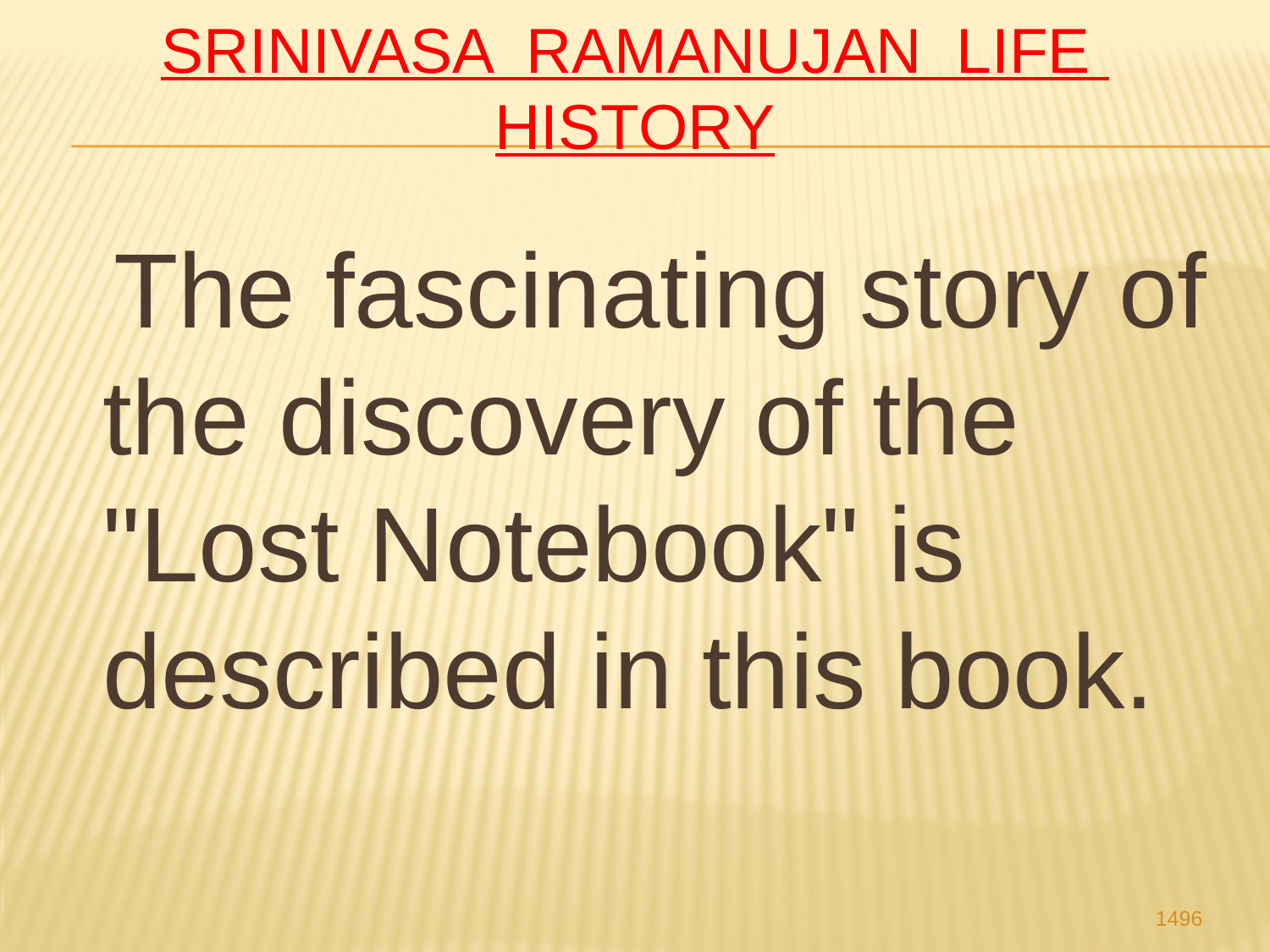

# Srinivasa  Ramanujan  life  history
  The fascinating story of the discovery of the "Lost Notebook" is described in this book.

1496